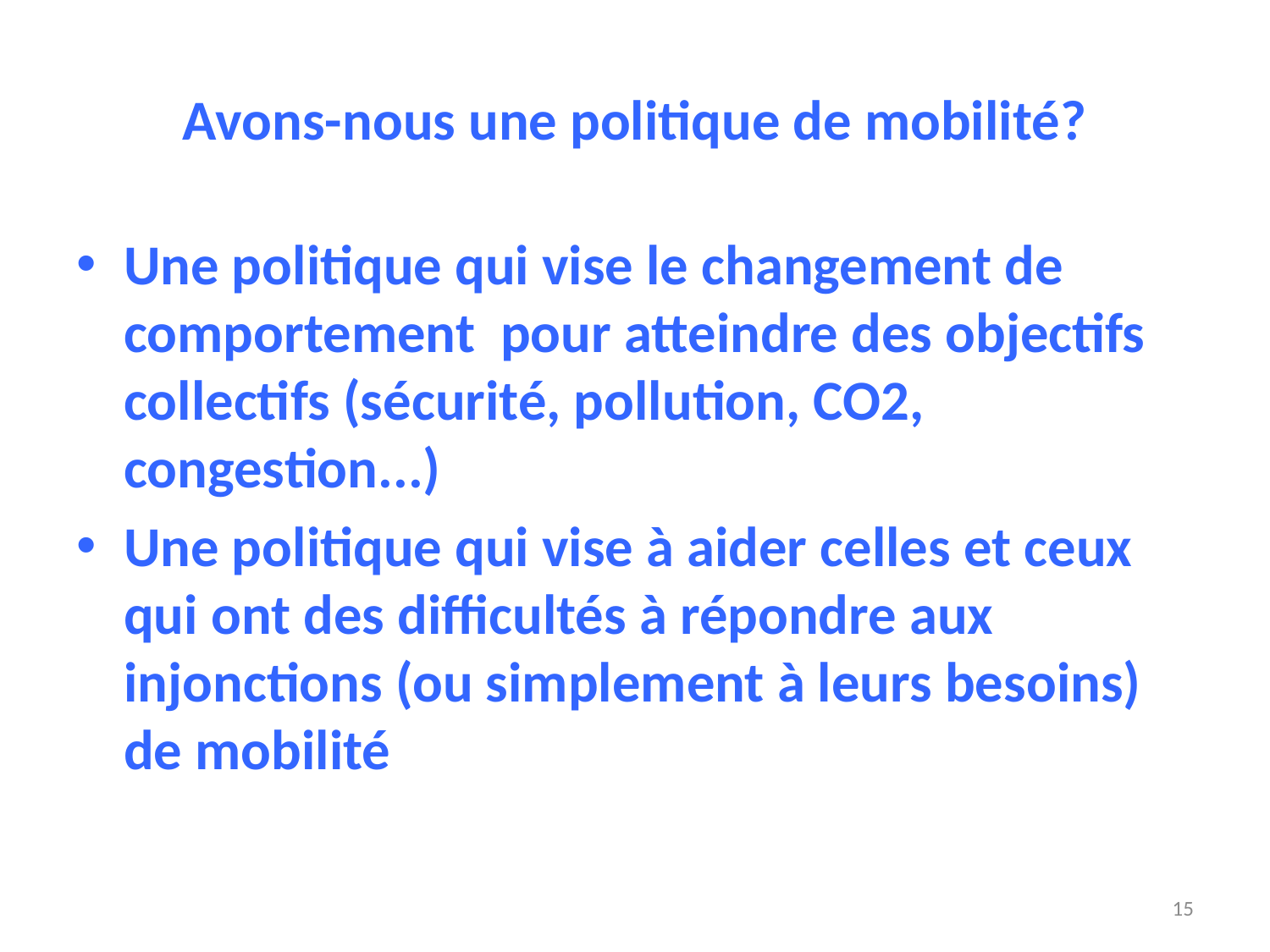

# Avons-nous une politique de mobilité?
Une politique qui vise le changement de comportement  pour atteindre des objectifs collectifs (sécurité, pollution, CO2, congestion...)
Une politique qui vise à aider celles et ceux qui ont des difficultés à répondre aux injonctions (ou simplement à leurs besoins) de mobilité
15